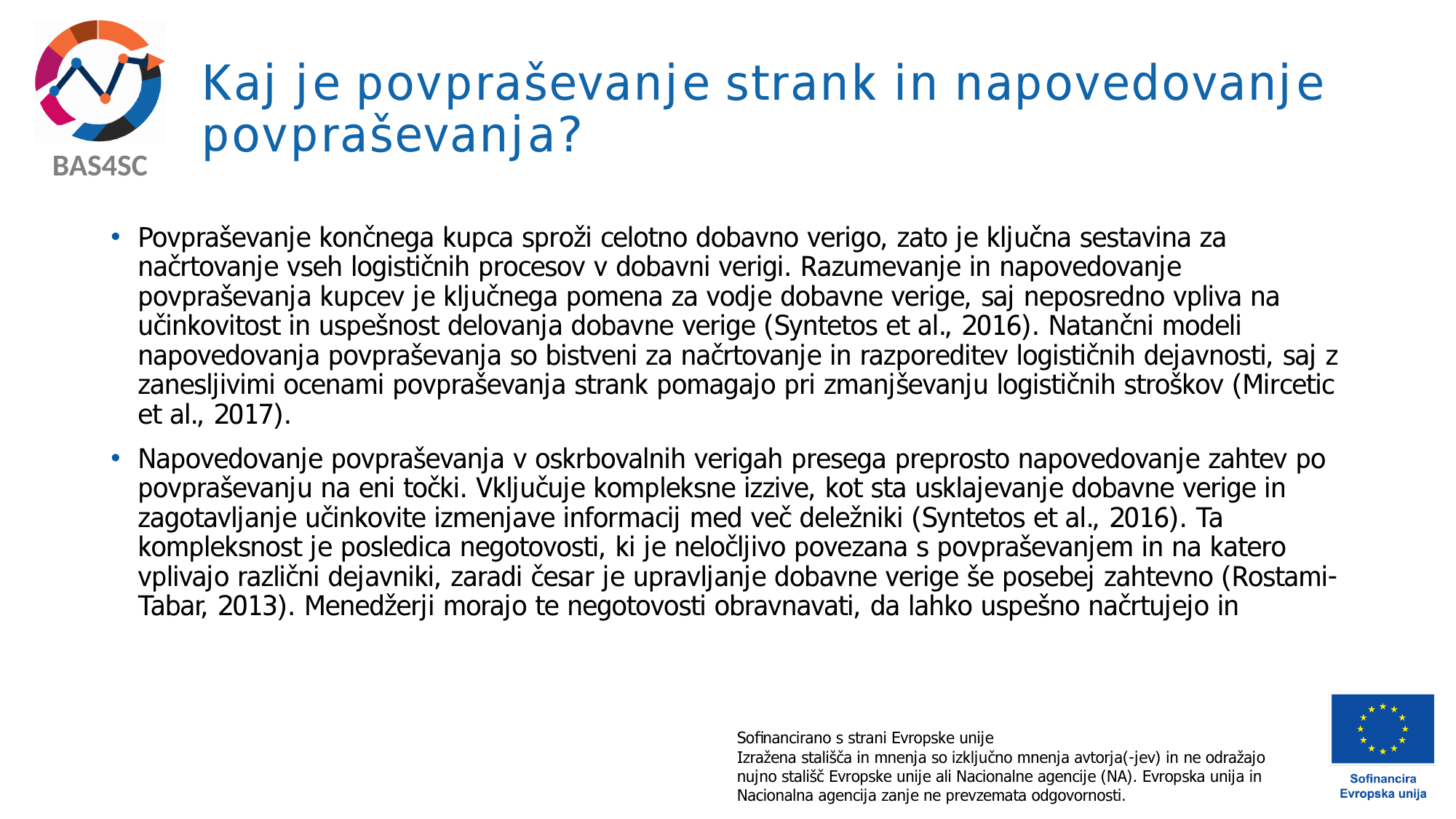

# Kaj je povpraševanje strank in napovedovanje povpraševanja?
Povpraševanje končnega kupca sproži celotno dobavno verigo, zato je ključna sestavina za načrtovanje vseh logističnih procesov v dobavni verigi. Razumevanje in napovedovanje povpraševanja kupcev je ključnega pomena za vodje dobavne verige, saj neposredno vpliva na učinkovitost in uspešnost delovanja dobavne verige (Syntetos et al., 2016). Natančni modeli napovedovanja povpraševanja so bistveni za načrtovanje in razporeditev logističnih dejavnosti, saj z zanesljivimi ocenami povpraševanja strank pomagajo pri zmanjševanju logističnih stroškov (Mircetic et al., 2017).
Napovedovanje povpraševanja v oskrbovalnih verigah presega preprosto napovedovanje zahtev po povpraševanju na eni točki. Vključuje kompleksne izzive, kot sta usklajevanje dobavne verige in zagotavljanje učinkovite izmenjave informacij med več deležniki (Syntetos et al., 2016). Ta kompleksnost je posledica negotovosti, ki je neločljivo povezana s povpraševanjem in na katero vplivajo različni dejavniki, zaradi česar je upravljanje dobavne verige še posebej zahtevno (Rostami-Tabar, 2013). Menedžerji morajo te negotovosti obravnavati, da lahko uspešno načrtujejo in